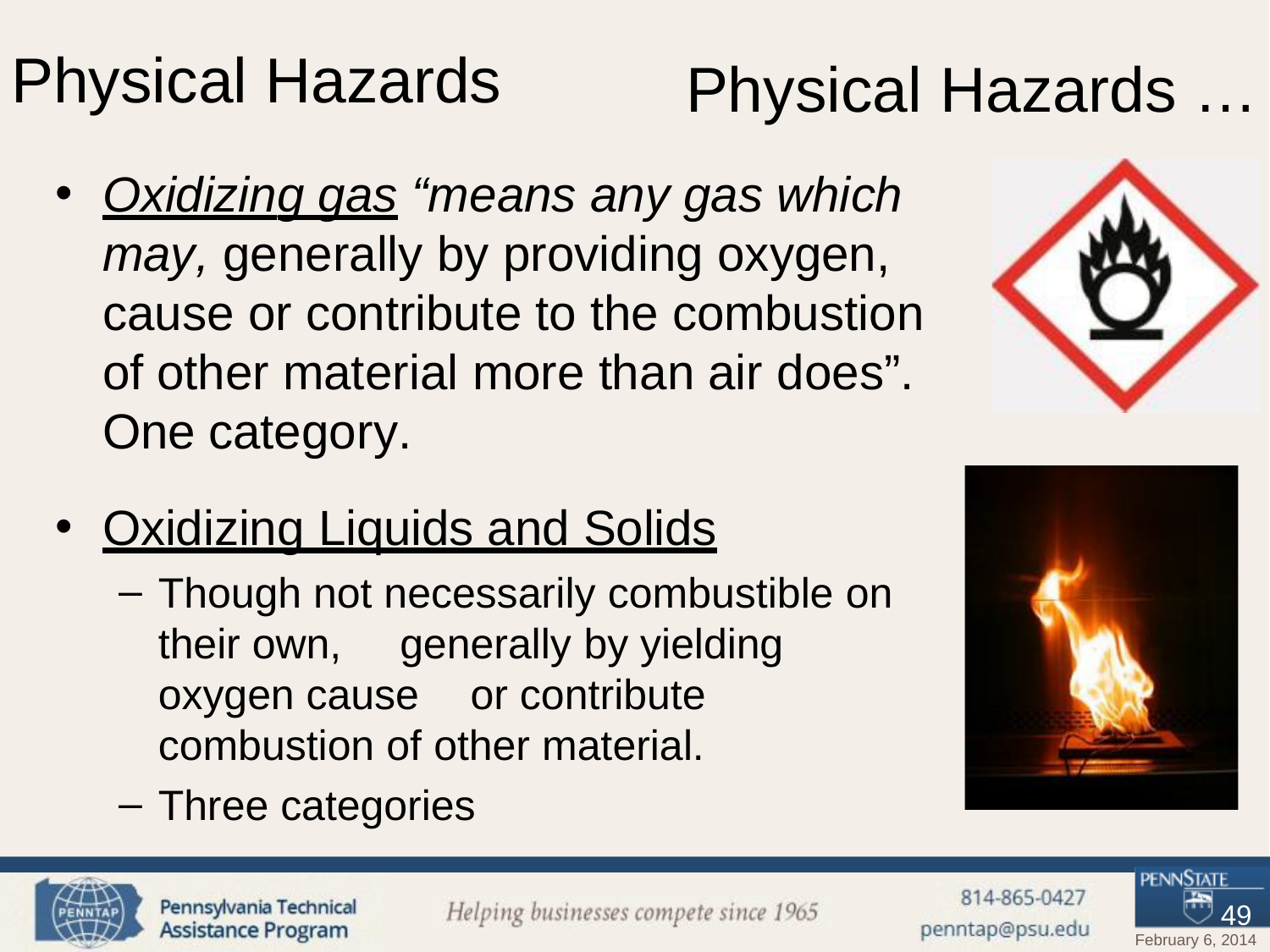

# Physical	Hazards
Physical Hazards …

Oxidizing gas “means any gas which may, generally by providing oxygen, cause or contribute to the combustion of other material more than air does”. One category.
Oxidizing Liquids and Solids
Though not necessarily combustible on their own,	generally by yielding	oxygen cause	or contribute combustion of other material.
Three categories

49
February 6, 2014